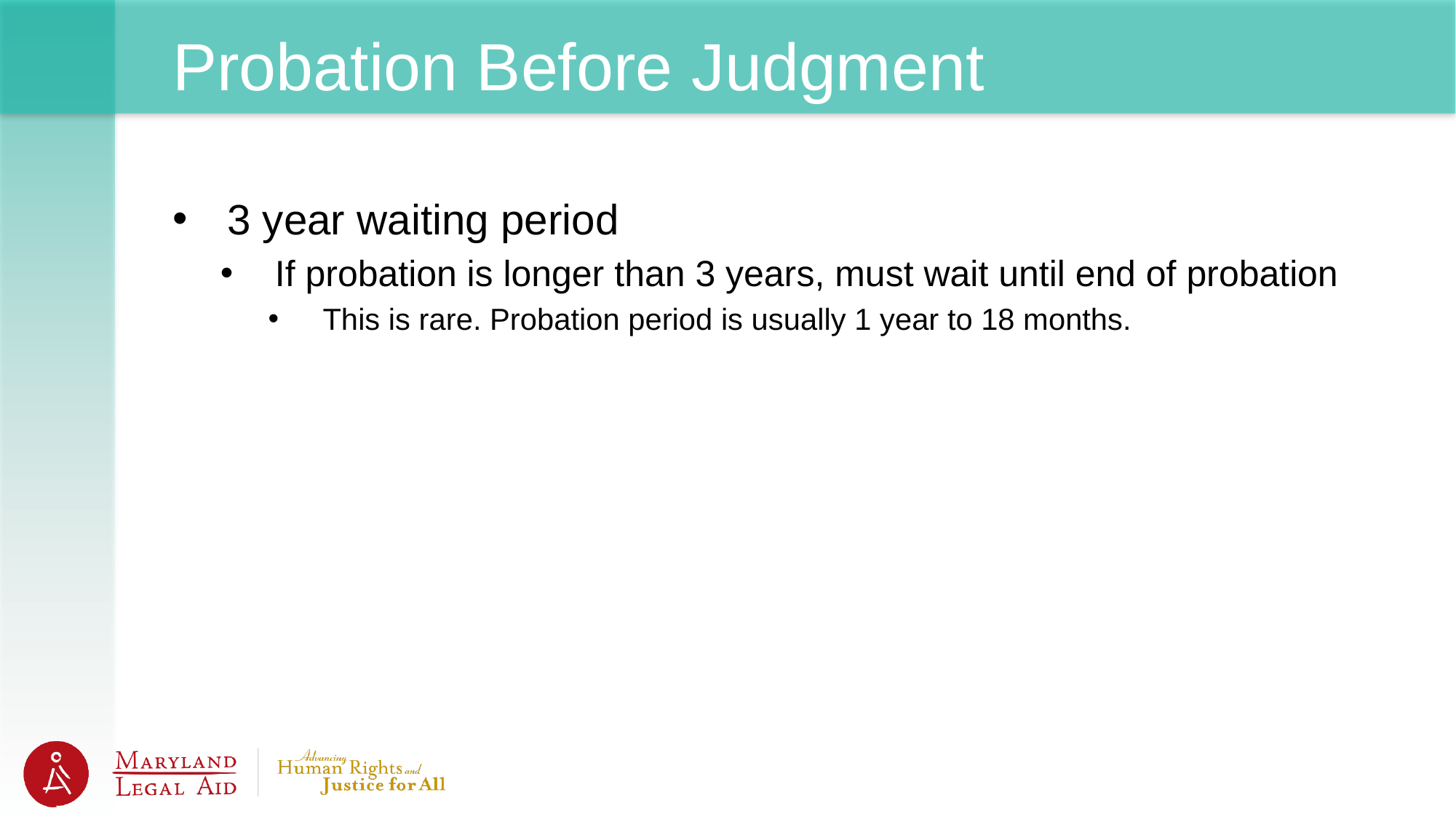

# Probation Before Judgment
3 year waiting period
If probation is longer than 3 years, must wait until end of probation
This is rare. Probation period is usually 1 year to 18 months.